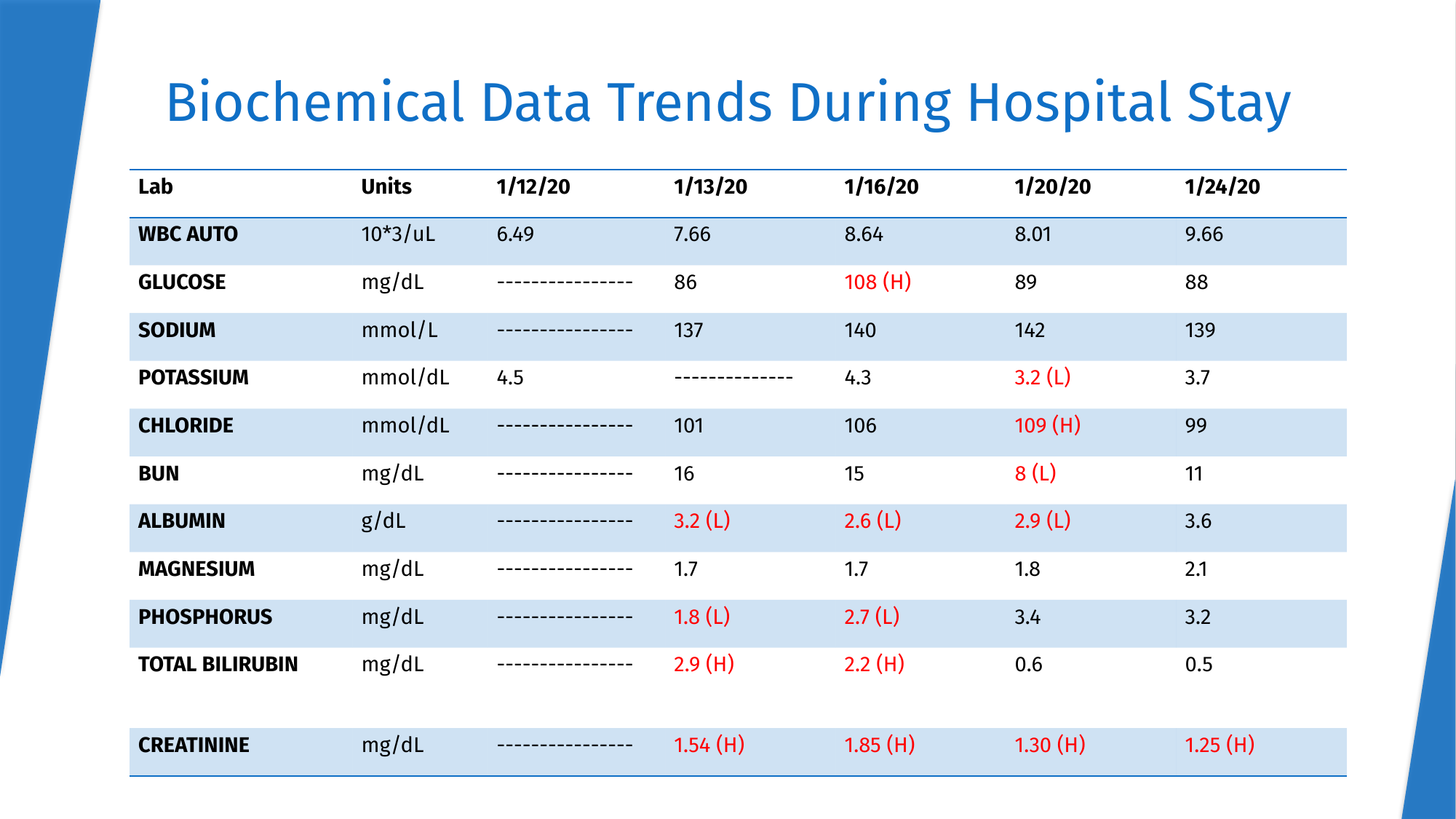

# Biochemical Data Trends During Hospital Stay
| Lab | Units | 1/12/20 | 1/13/20 | 1/16/20 | 1/20/20 | 1/24/20 |
| --- | --- | --- | --- | --- | --- | --- |
| WBC AUTO | 10\*3/uL | 6.49 | 7.66 | 8.64 | 8.01 | 9.66 |
| GLUCOSE | mg/dL | ---------------- | 86 | 108 (H) | 89 | 88 |
| SODIUM | mmol/L | ---------------- | 137 | 140 | 142 | 139 |
| POTASSIUM | mmol/dL | 4.5 | -------------- | 4.3 | 3.2 (L) | 3.7 |
| CHLORIDE | mmol/dL | ---------------- | 101 | 106 | 109 (H) | 99 |
| BUN | mg/dL | ---------------- | 16 | 15 | 8 (L) | 11 |
| ALBUMIN | g/dL | ---------------- | 3.2 (L) | 2.6 (L) | 2.9 (L) | 3.6 |
| MAGNESIUM | mg/dL | ---------------- | 1.7 | 1.7 | 1.8 | 2.1 |
| PHOSPHORUS | mg/dL | ---------------- | 1.8 (L) | 2.7 (L) | 3.4 | 3.2 |
| TOTAL BILIRUBIN | mg/dL | ---------------- | 2.9 (H) | 2.2 (H) | 0.6 | 0.5 |
| CREATININE | mg/dL | ---------------- | 1.54 (H) | 1.85 (H) | 1.30 (H) | 1.25 (H) |